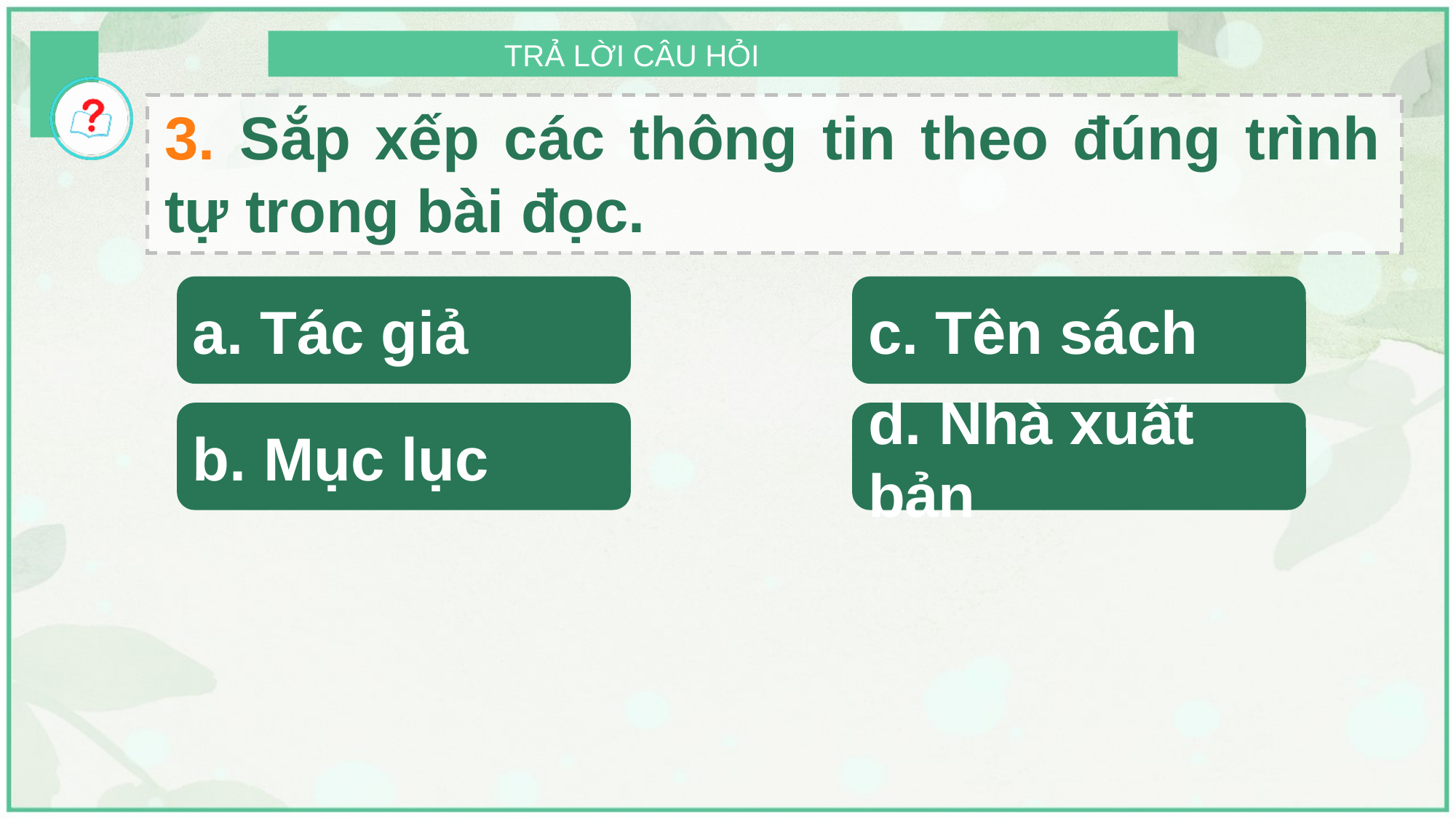

3. Sắp xếp các thông tin theo đúng trình tự trong bài đọc.

a. Tác giả
c. Tên sách
d. Nhà xuất bản
b. Mục lục